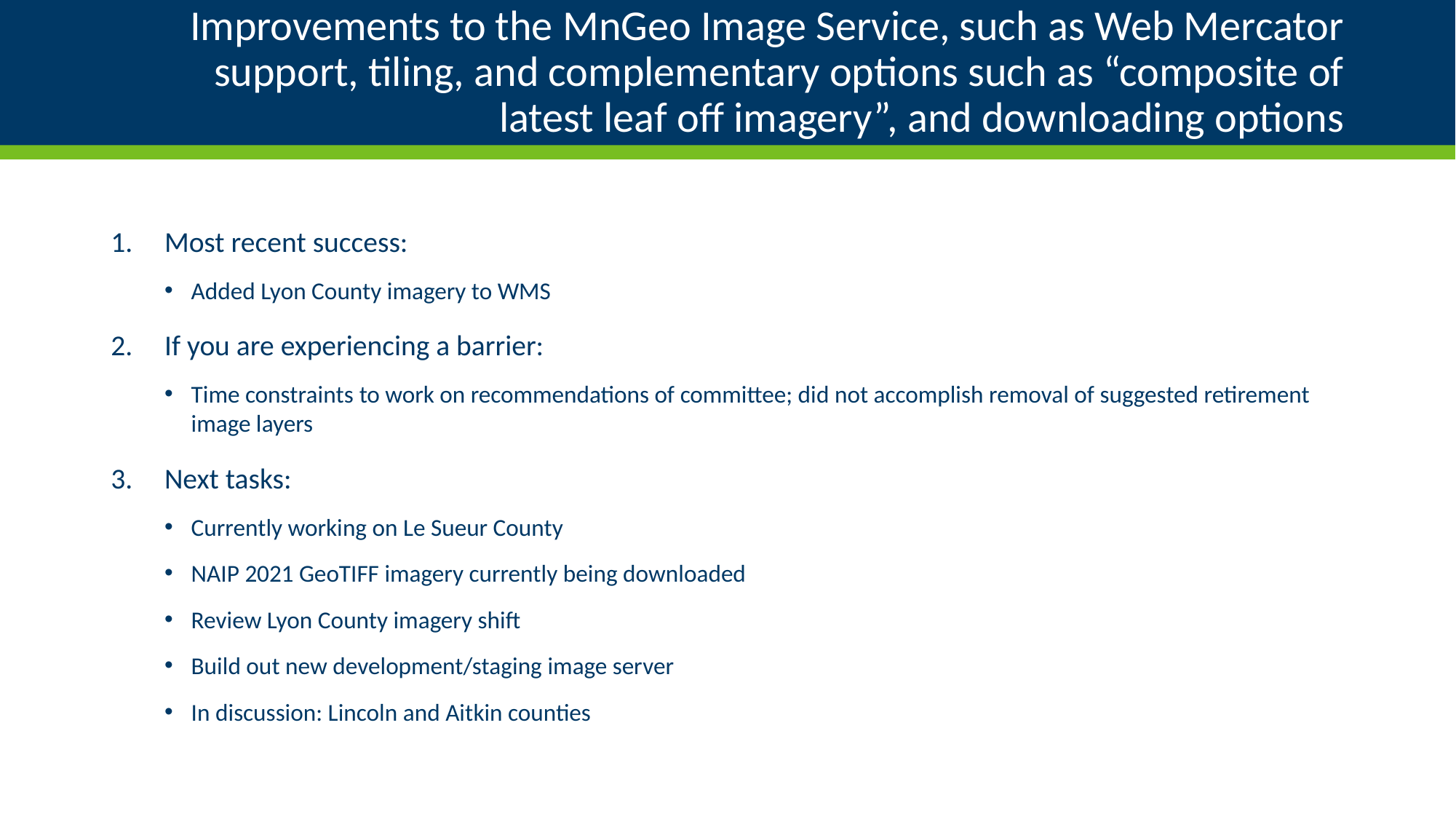

# Improvements to the MnGeo Image Service, such as Web Mercator support, tiling, and complementary options such as “composite of latest leaf off imagery”, and downloading options
Most recent success:
Added Lyon County imagery to WMS
If you are experiencing a barrier:
Time constraints to work on recommendations of committee; did not accomplish removal of suggested retirement image layers
Next tasks:
Currently working on Le Sueur County
NAIP 2021 GeoTIFF imagery currently being downloaded
Review Lyon County imagery shift
Build out new development/staging image server
In discussion: Lincoln and Aitkin counties